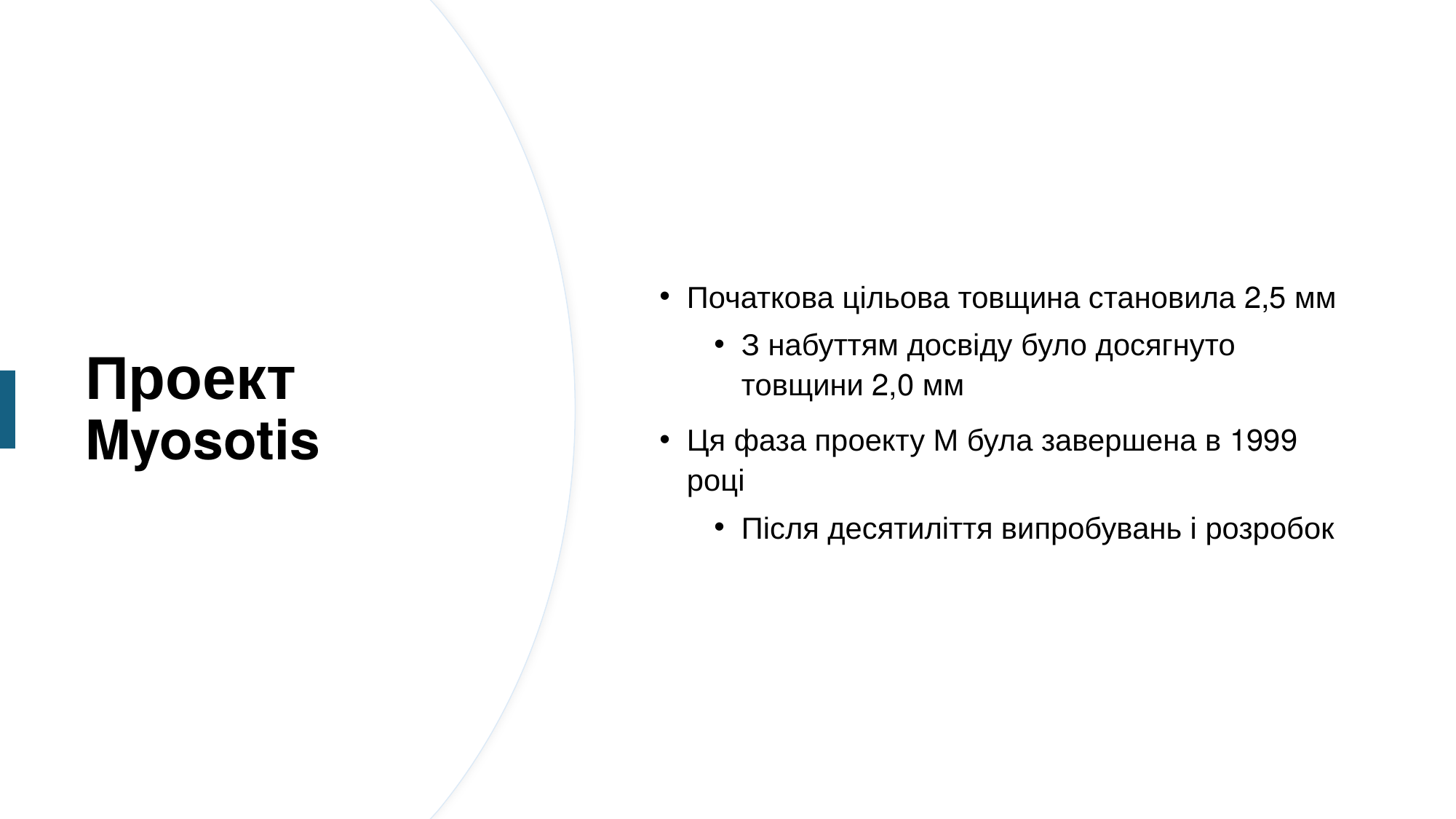

Початкова цільова товщина становила 2,5 мм
З набуттям досвіду було досягнуто товщини 2,0 мм
Ця фаза проекту М була завершена в 1999 році
Після десятиліття випробувань і розробок
# Проект Myosotis